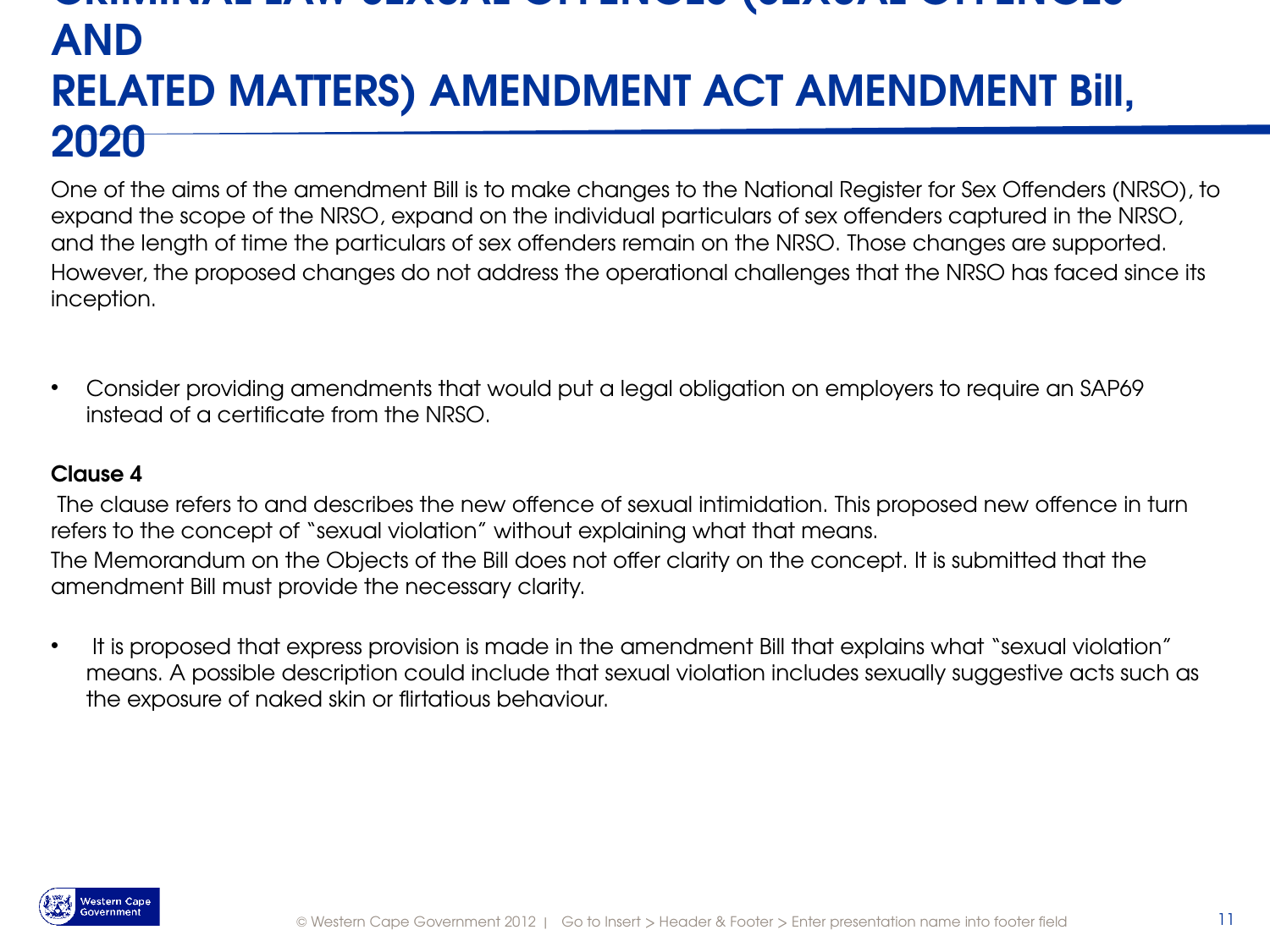

# CRIMINAL LAW SEXUAL OFFENCES (SEXUAL OFFENCES AND RELATED MATTERS) AMENDMENT ACT AMENDMENT Bill, 2020
One of the aims of the amendment Bill is to make changes to the National Register for Sex Offenders (NRSO), to expand the scope of the NRSO, expand on the individual particulars of sex offenders captured in the NRSO, and the length of time the particulars of sex offenders remain on the NRSO. Those changes are supported.
However, the proposed changes do not address the operational challenges that the NRSO has faced since its inception.

Consider providing amendments that would put a legal obligation on employers to require an SAP69 instead of a certificate from the NRSO.

Clause 4
 The clause refers to and describes the new offence of sexual intimidation. This proposed new offence in turn refers to the concept of “sexual violation” without explaining what that means.
The Memorandum on the Objects of the Bill does not offer clarity on the concept. It is submitted that the amendment Bill must provide the necessary clarity.

 It is proposed that express provision is made in the amendment Bill that explains what “sexual violation” means. A possible description could include that sexual violation includes sexually suggestive acts such as the exposure of naked skin or flirtatious behaviour.

Go to Insert > Header & Footer > Enter presentation name into footer field
11